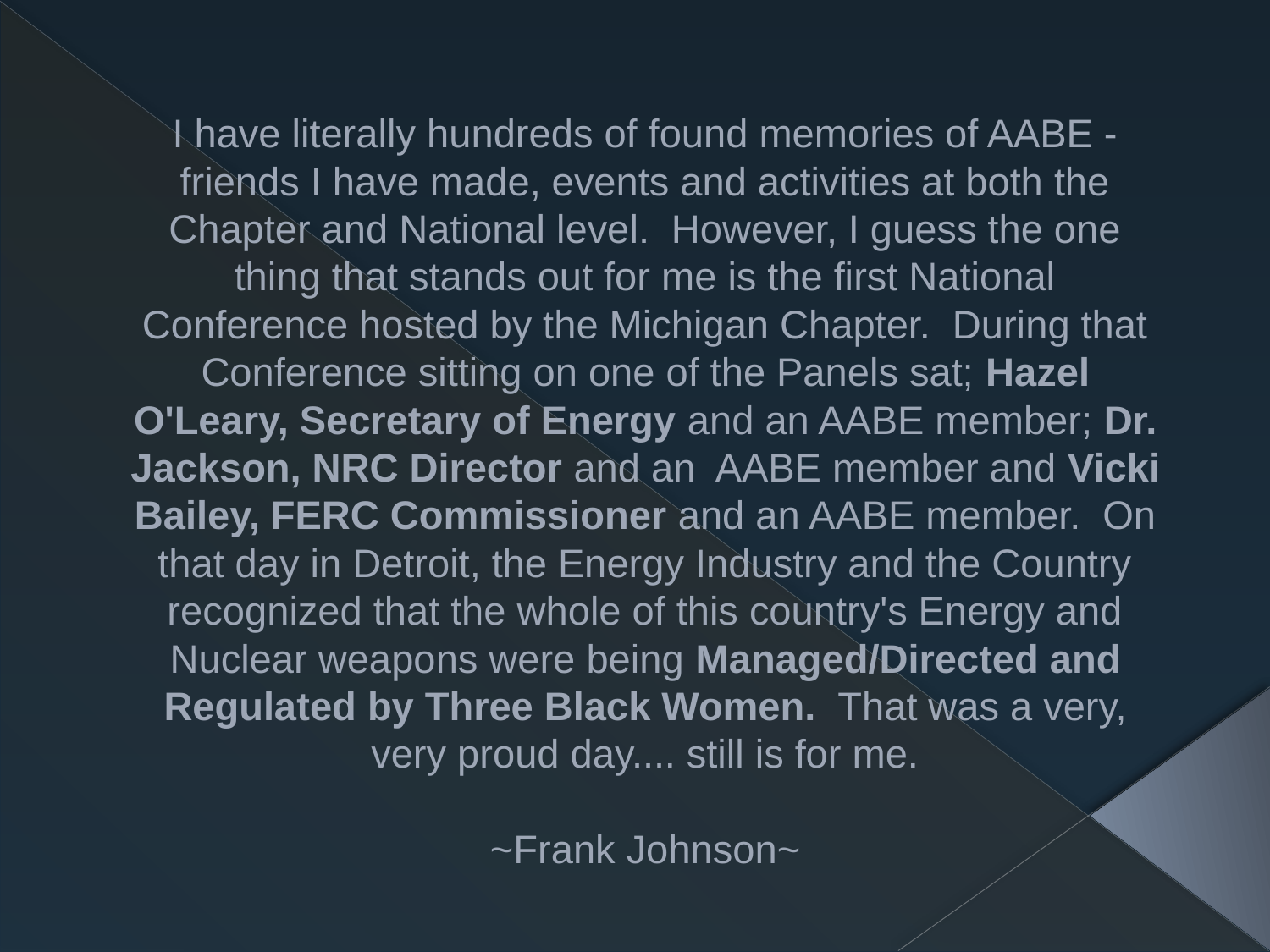

# I have literally hundreds of found memories of AABE - friends I have made, events and activities at both the Chapter and National level.  However, I guess the one thing that stands out for me is the first National Conference hosted by the Michigan Chapter.  During that Conference sitting on one of the Panels sat; Hazel O'Leary, Secretary of Energy and an AABE member; Dr. Jackson, NRC Director and an  AABE member and Vicki Bailey, FERC Commissioner and an AABE member.  On that day in Detroit, the Energy Industry and the Country recognized that the whole of this country's Energy and Nuclear weapons were being Managed/Directed and Regulated by Three Black Women.  That was a very, very proud day.... still is for me. ~Frank Johnson~